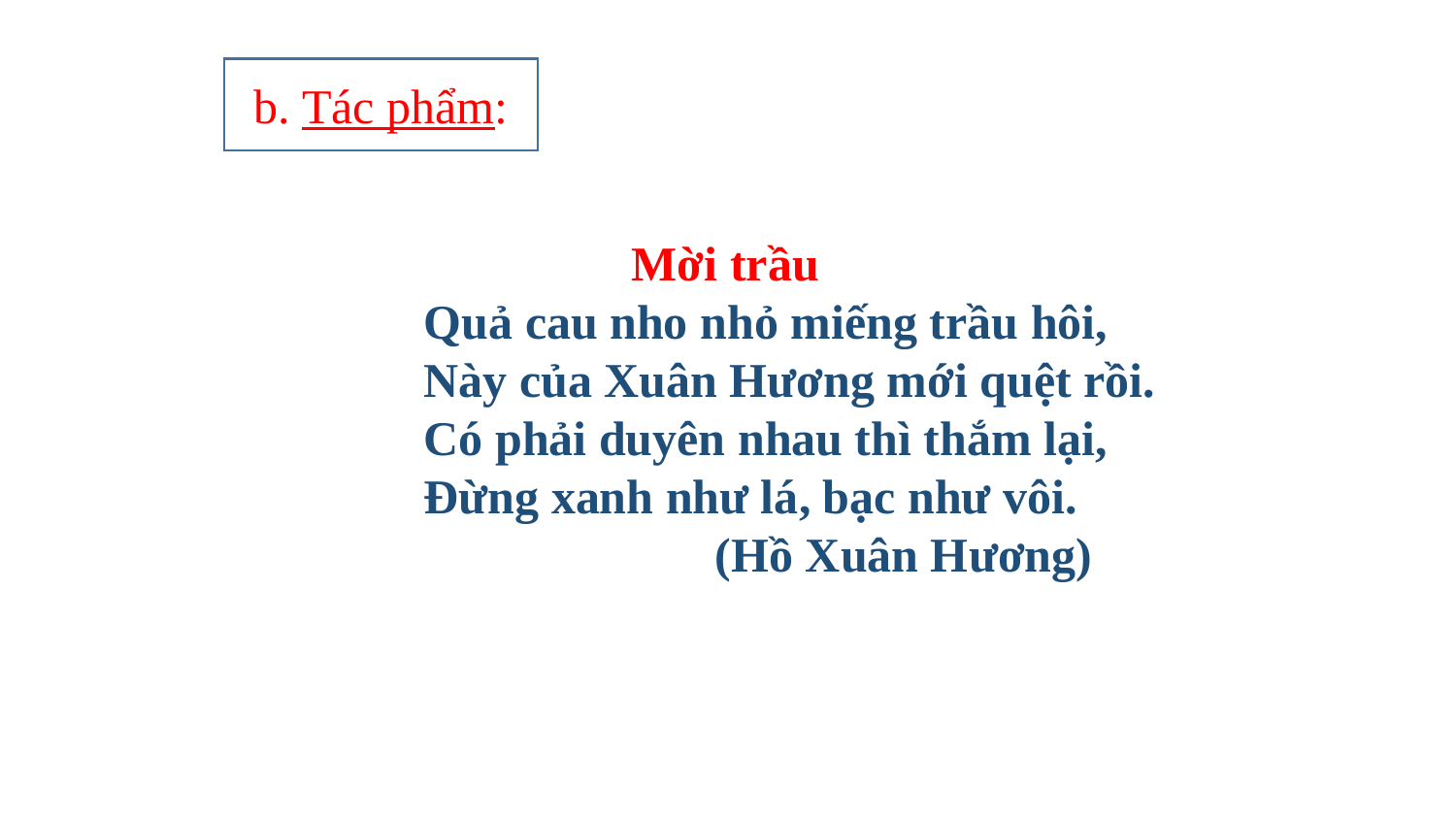

b. Tác phẩm:
Mời trầu
	Quả cau nho nhỏ miếng trầu hôi,
	Này của Xuân Hương mới quệt rồi.
	Có phải duyên nhau thì thắm lại,
	Đừng xanh như lá, bạc như vôi.
			(Hồ Xuân Hương)